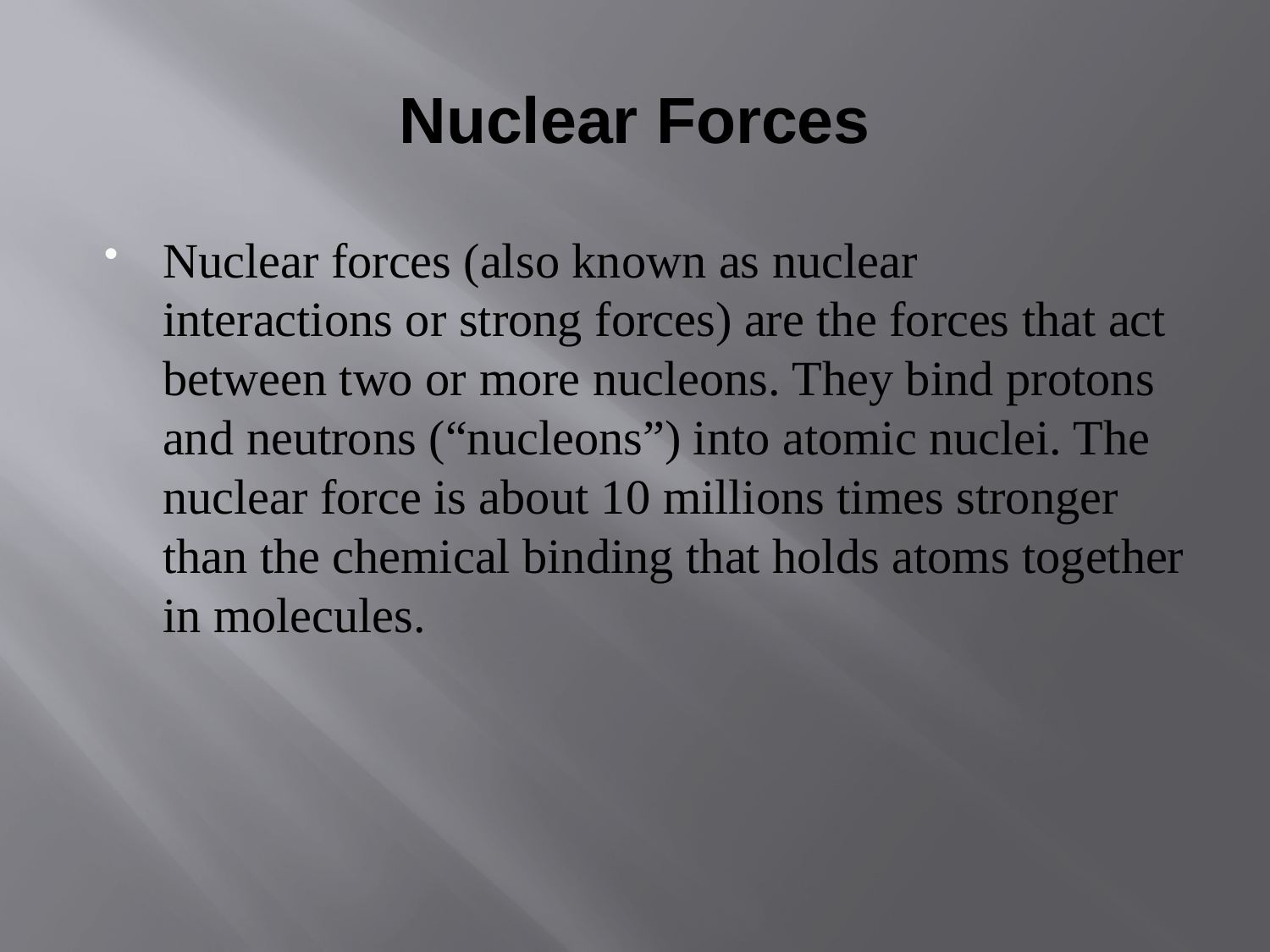

# Nuclear Forces
Nuclear forces (also known as nuclear interactions or strong forces) are the forces that act between two or more nucleons. They bind protons and neutrons (“nucleons”) into atomic nuclei. The nuclear force is about 10 millions times stronger than the chemical binding that holds atoms together in molecules.